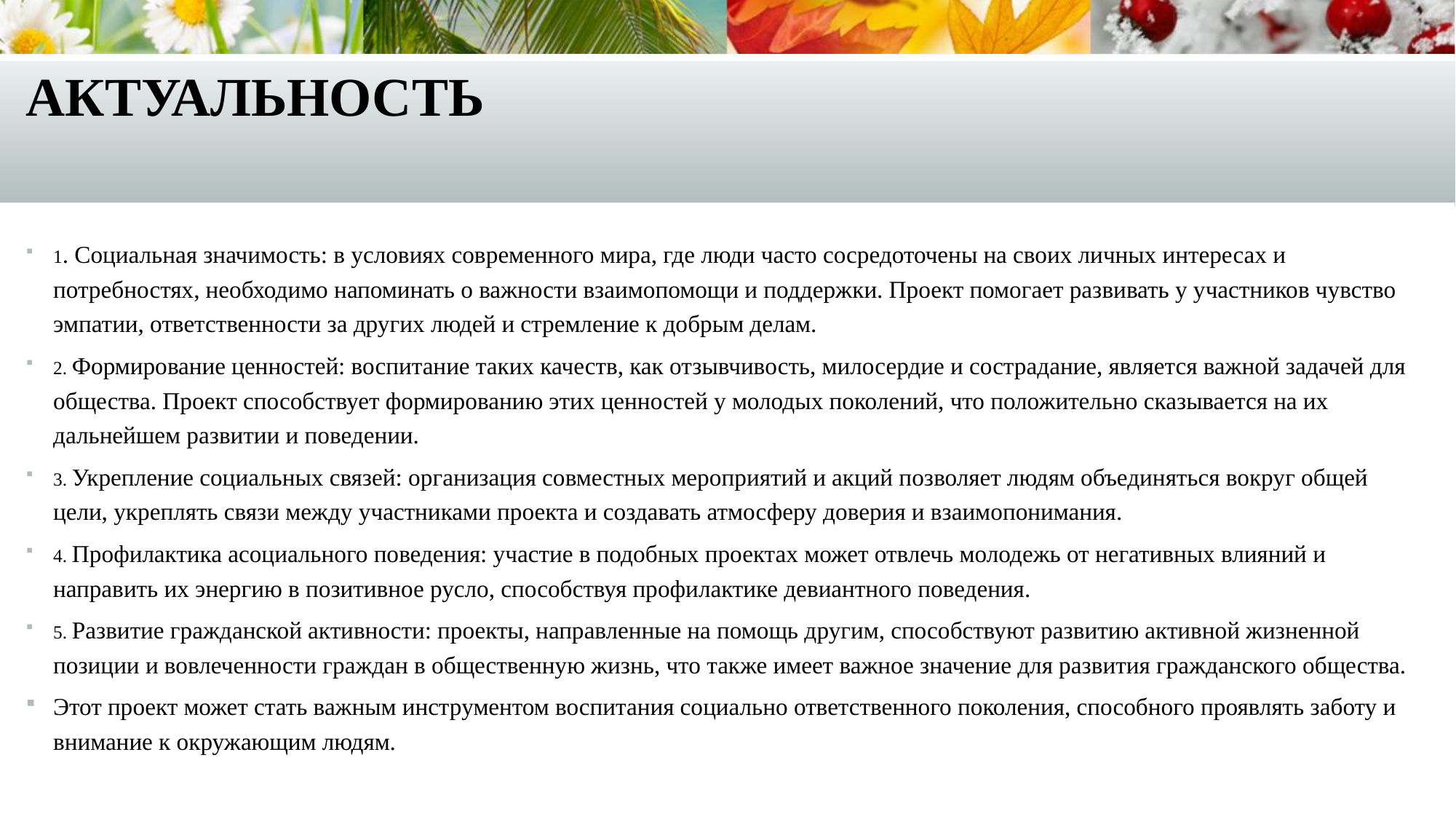

# Актуальность
1. Социальная значимость: в условиях современного мира, где люди часто сосредоточены на своих личных интересах и потребностях, необходимо напоминать о важности взаимопомощи и поддержки. Проект помогает развивать у участников чувство эмпатии, ответственности за других людей и стремление к добрым делам.
2. Формирование ценностей: воспитание таких качеств, как отзывчивость, милосердие и сострадание, является важной задачей для общества. Проект способствует формированию этих ценностей у молодых поколений, что положительно сказывается на их дальнейшем развитии и поведении.
3. Укрепление социальных связей: организация совместных мероприятий и акций позволяет людям объединяться вокруг общей цели, укреплять связи между участниками проекта и создавать атмосферу доверия и взаимопонимания.
4. Профилактика асоциального поведения: участие в подобных проектах может отвлечь молодежь от негативных влияний и направить их энергию в позитивное русло, способствуя профилактике девиантного поведения.
5. Развитие гражданской активности: проекты, направленные на помощь другим, способствуют развитию активной жизненной позиции и вовлеченности граждан в общественную жизнь, что также имеет важное значение для развития гражданского общества.
Этот проект может стать важным инструментом воспитания социально ответственного поколения, способного проявлять заботу и внимание к окружающим людям.